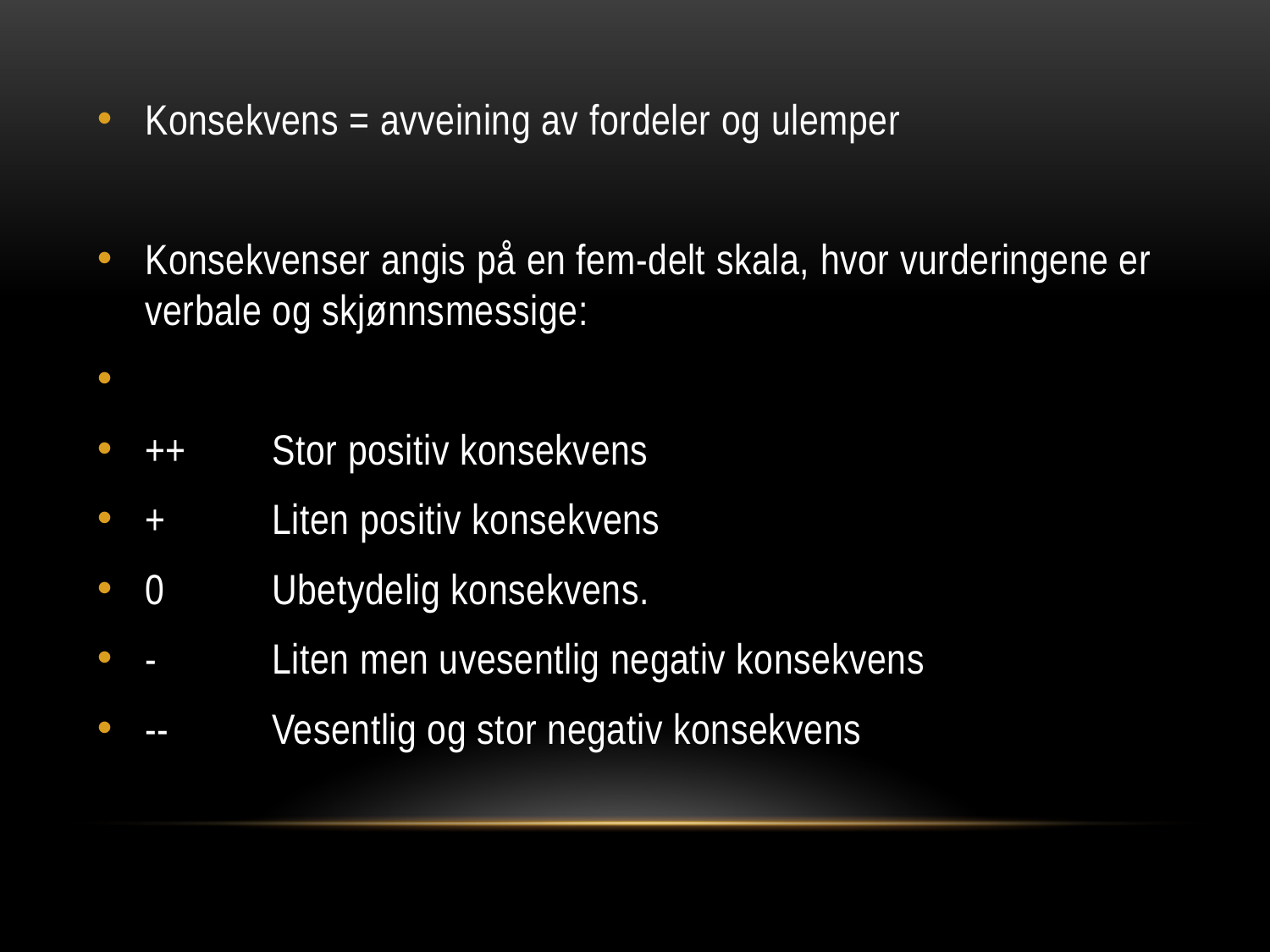

Konsekvens = avveining av fordeler og ulemper

Konsekvenser angis på en fem-delt skala, hvor vurderingene er verbale og skjønnsmessige:

++	Stor positiv konsekvens
+ 	Liten positiv konsekvens
0 	Ubetydelig konsekvens.
- 	Liten men uvesentlig negativ konsekvens
-- 	Vesentlig og stor negativ konsekvens